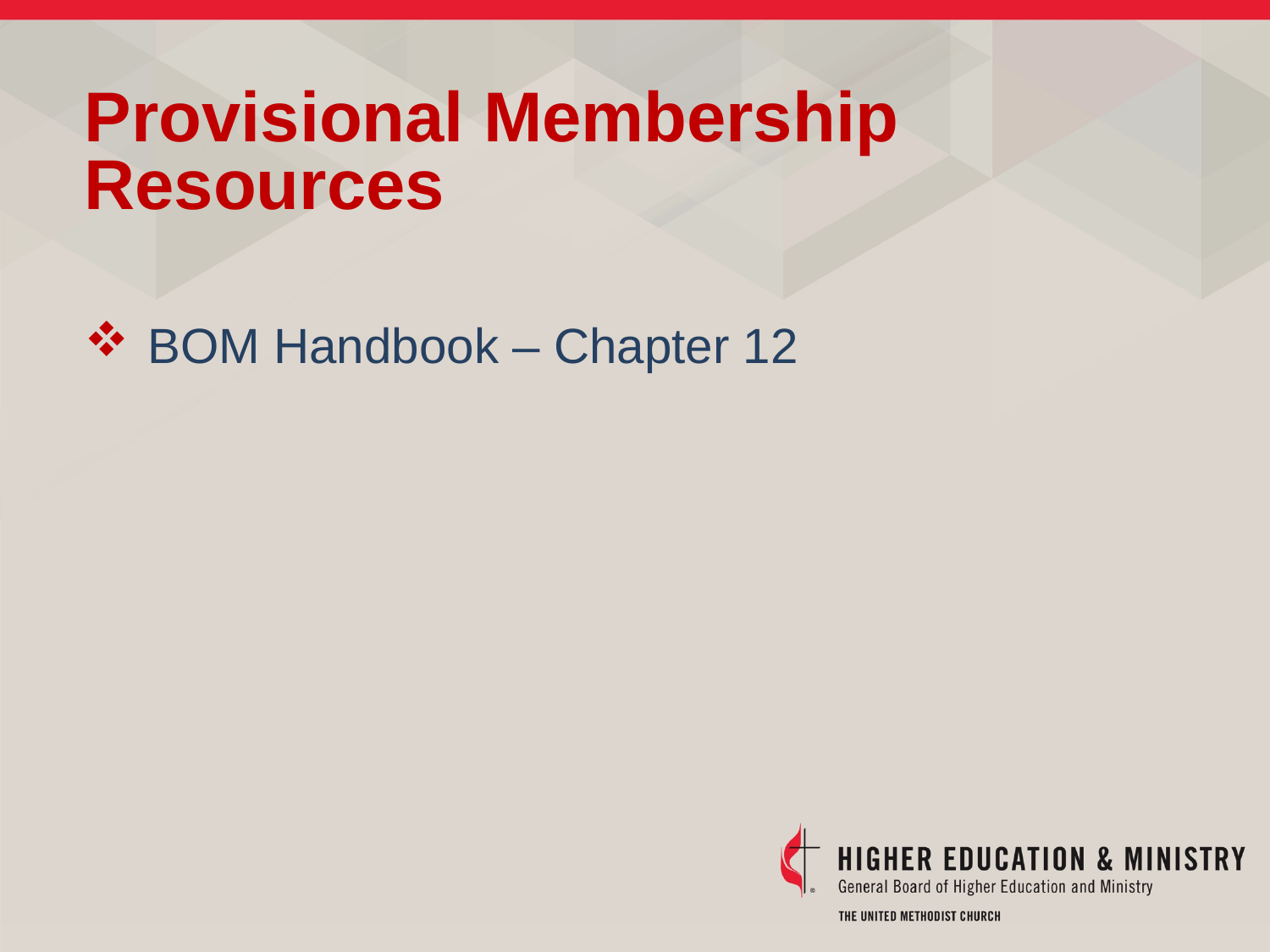

Provisional Membership Resources

BOM Handbook – Chapter 12